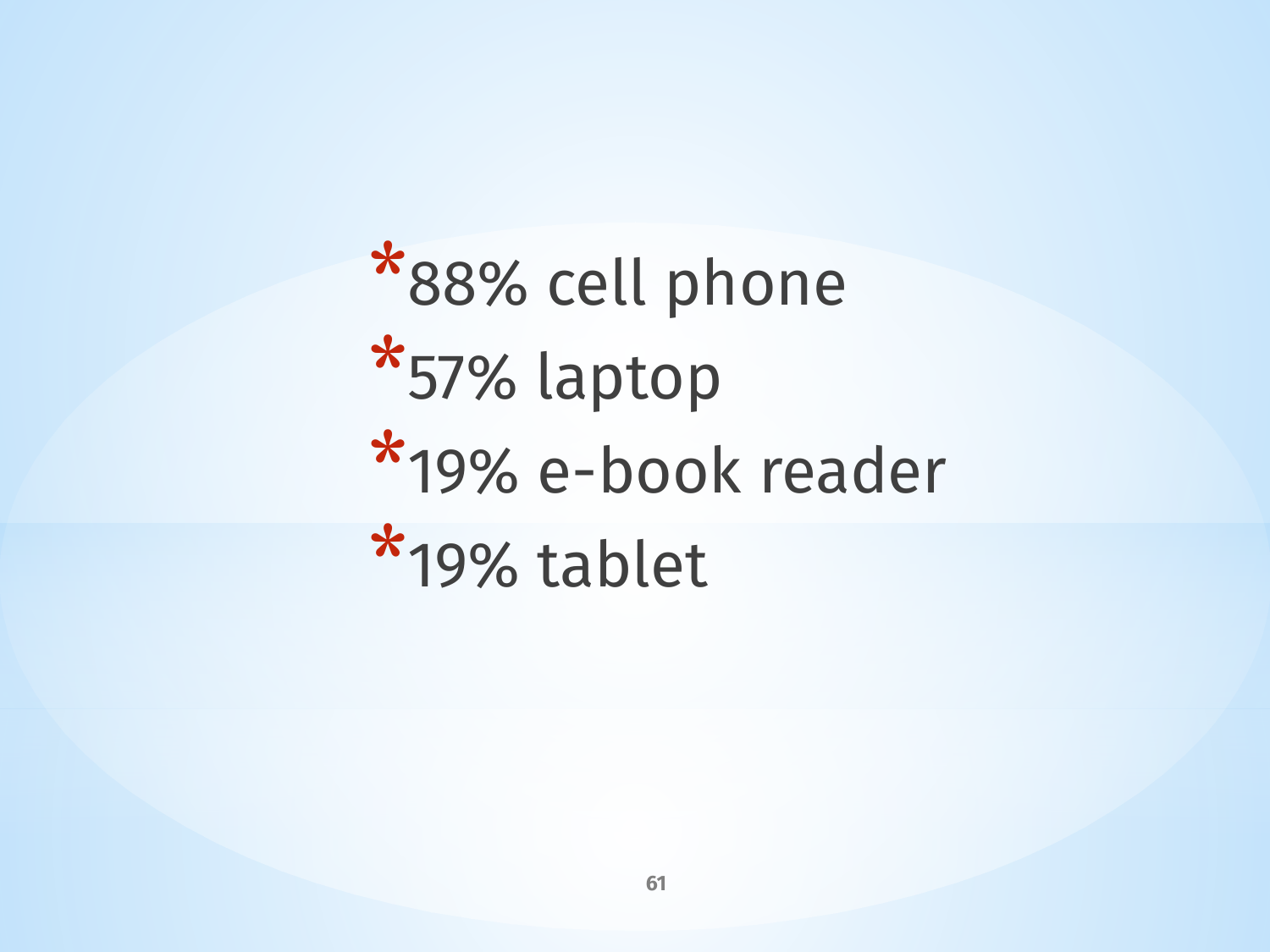

88% cell phone
57% laptop
19% e-book reader
19% tablet

61